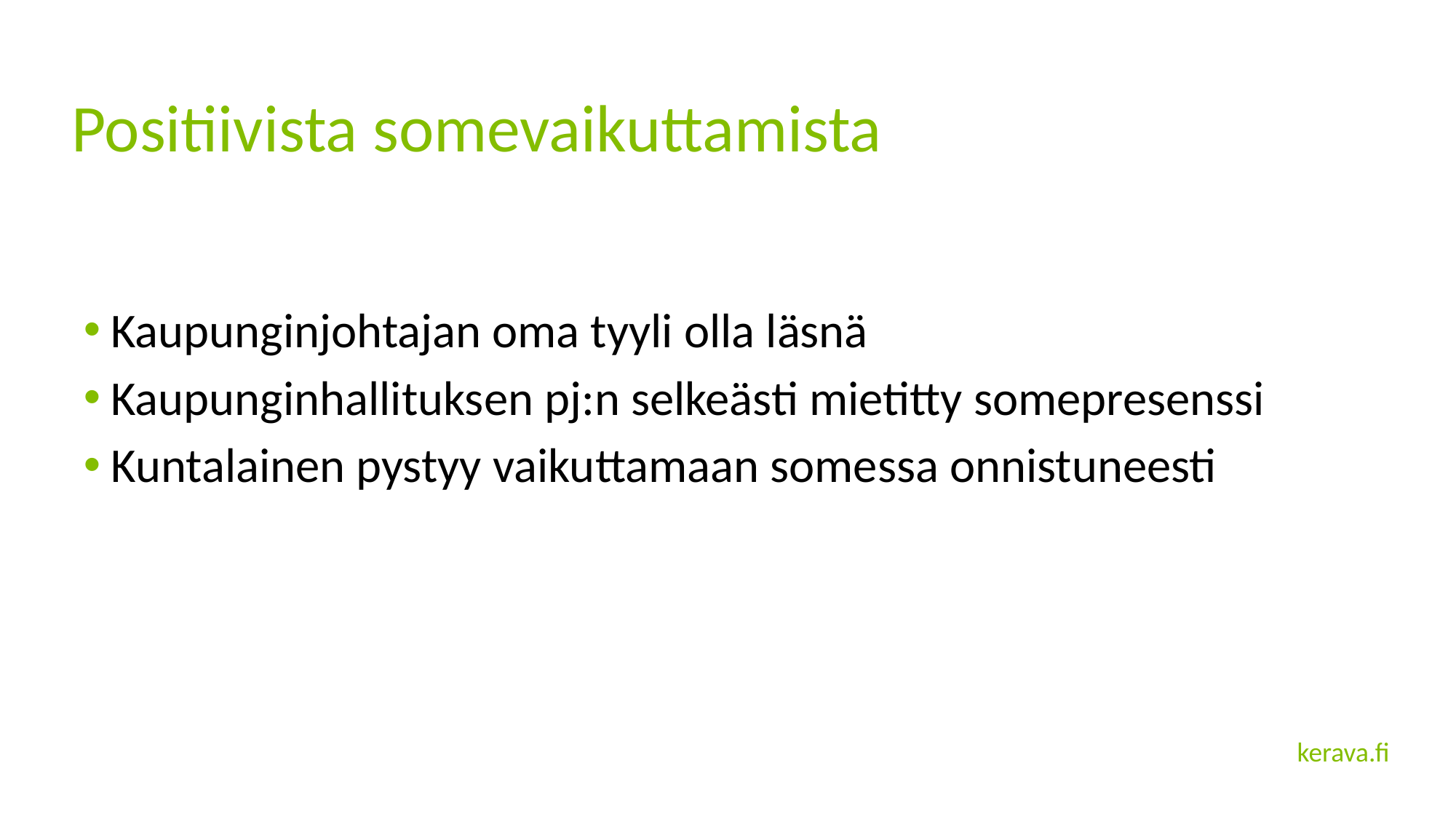

# Positiivista somevaikuttamista

Kaupunginjohtajan oma tyyli olla läsnä
Kaupunginhallituksen pj:n selkeästi mietitty somepresenssi
Kuntalainen pystyy vaikuttamaan somessa onnistuneesti